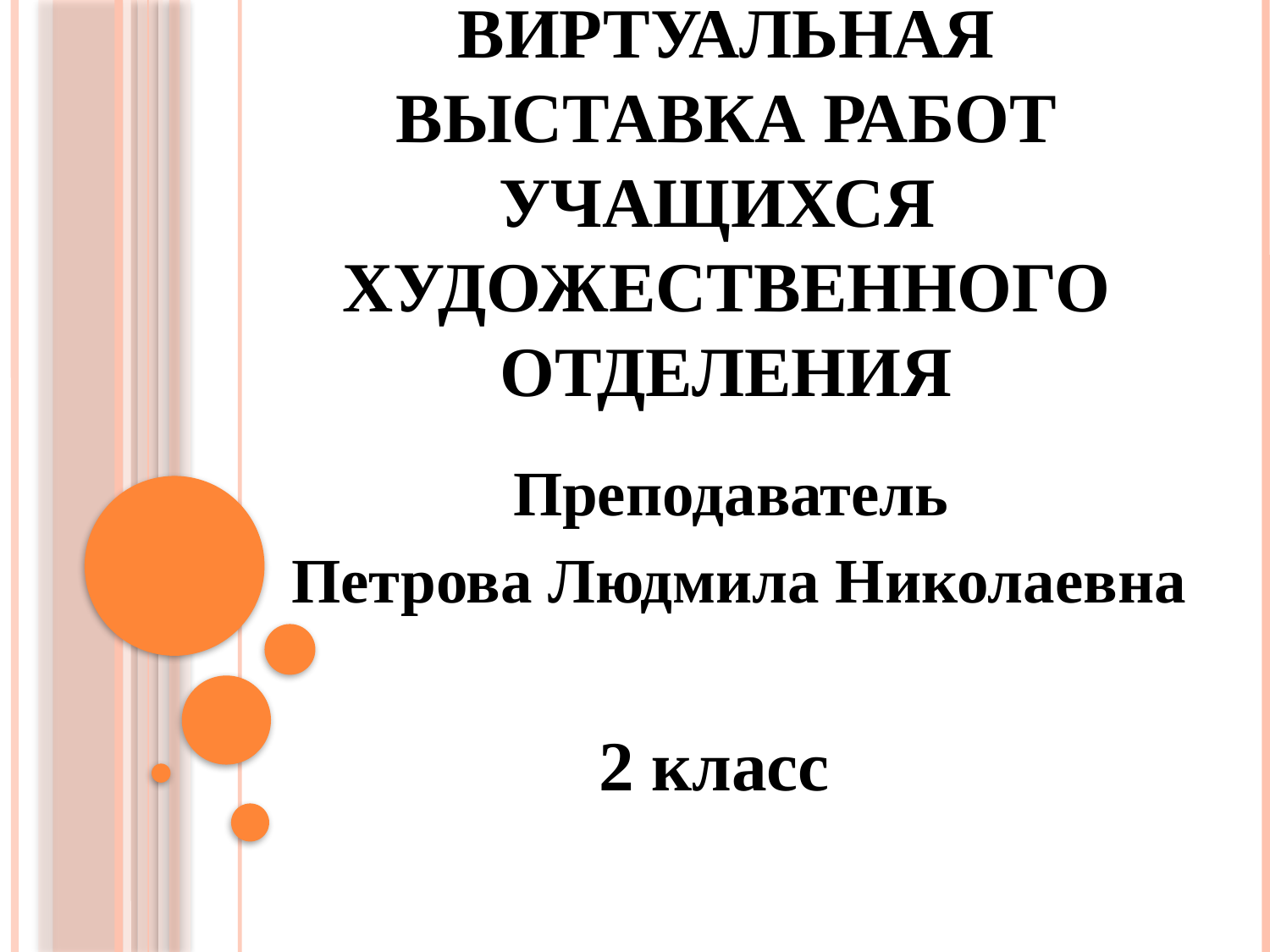

# Виртуальная выставка работ учащихся художественного отделения
Преподаватель
Петрова Людмила Николаевна
2 класс